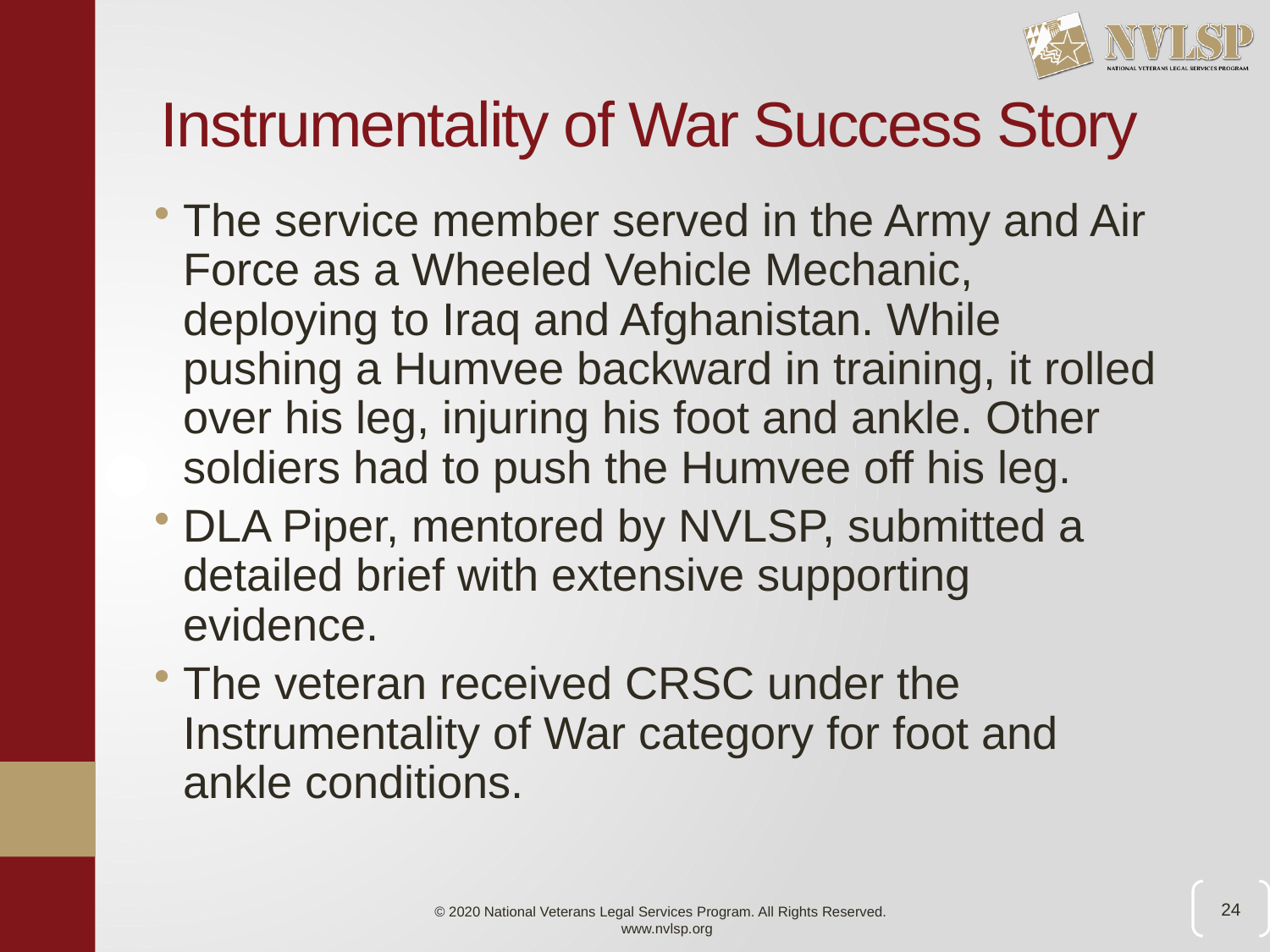

# Instrumentality of War Success Story
The service member served in the Army and Air Force as a Wheeled Vehicle Mechanic, deploying to Iraq and Afghanistan. While pushing a Humvee backward in training, it rolled over his leg, injuring his foot and ankle. Other soldiers had to push the Humvee off his leg.
DLA Piper, mentored by NVLSP, submitted a detailed brief with extensive supporting evidence.
The veteran received CRSC under the Instrumentality of War category for foot and ankle conditions.

24
© 2020 National Veterans Legal Services Program. All Rights Reserved.
www.nvlsp.org